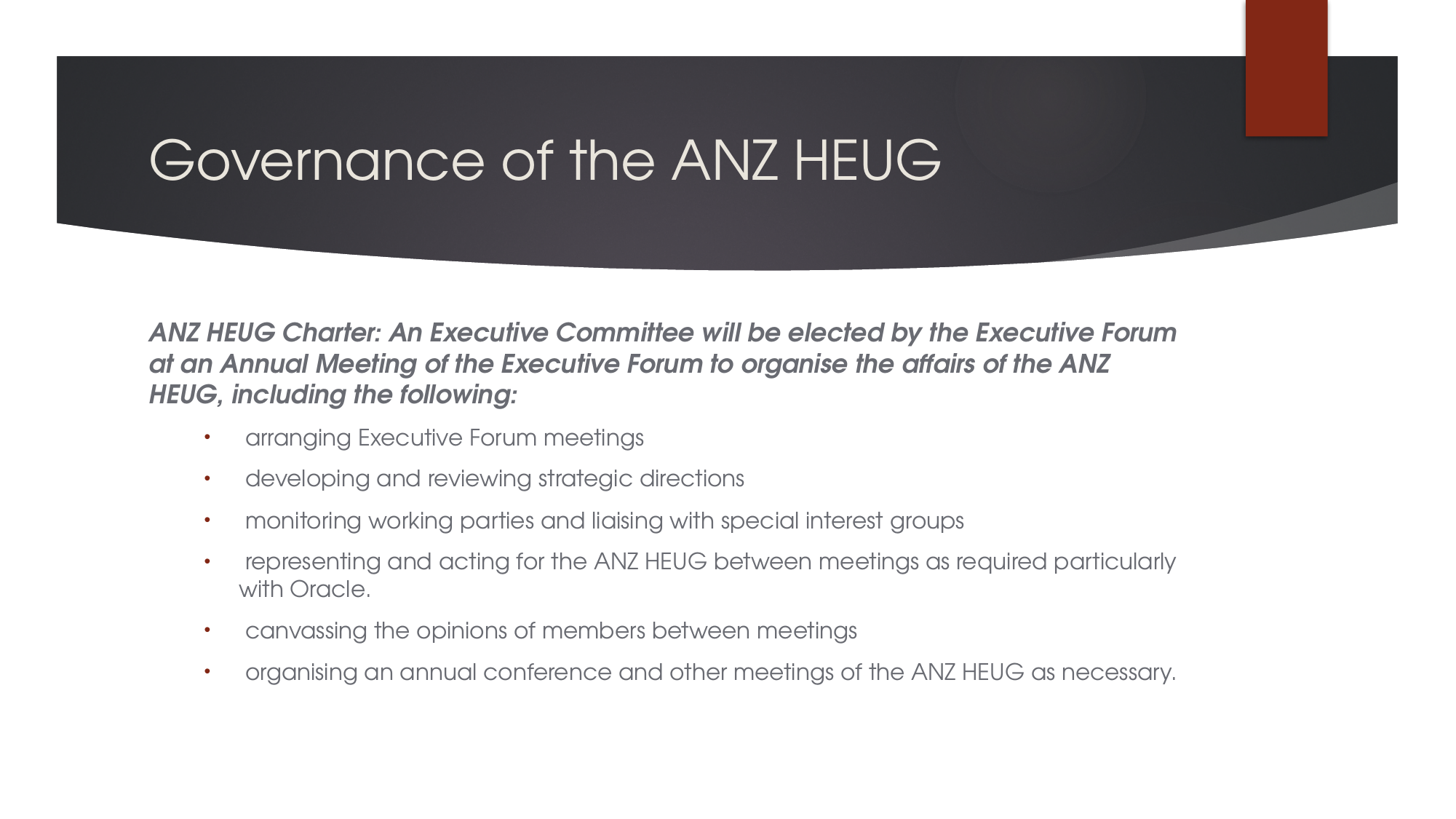

# Governance of the ANZ HEUG
ANZ HEUG Charter: An Executive Committee will be elected by the Executive Forum at an Annual Meeting of the Executive Forum to organise the affairs of the ANZ HEUG, including the following:
 arranging Executive Forum meetings
 developing and reviewing strategic directions
 monitoring working parties and liaising with special interest groups
 representing and acting for the ANZ HEUG between meetings as required particularly with Oracle.
 canvassing the opinions of members between meetings
 organising an annual conference and other meetings of the ANZ HEUG as necessary.